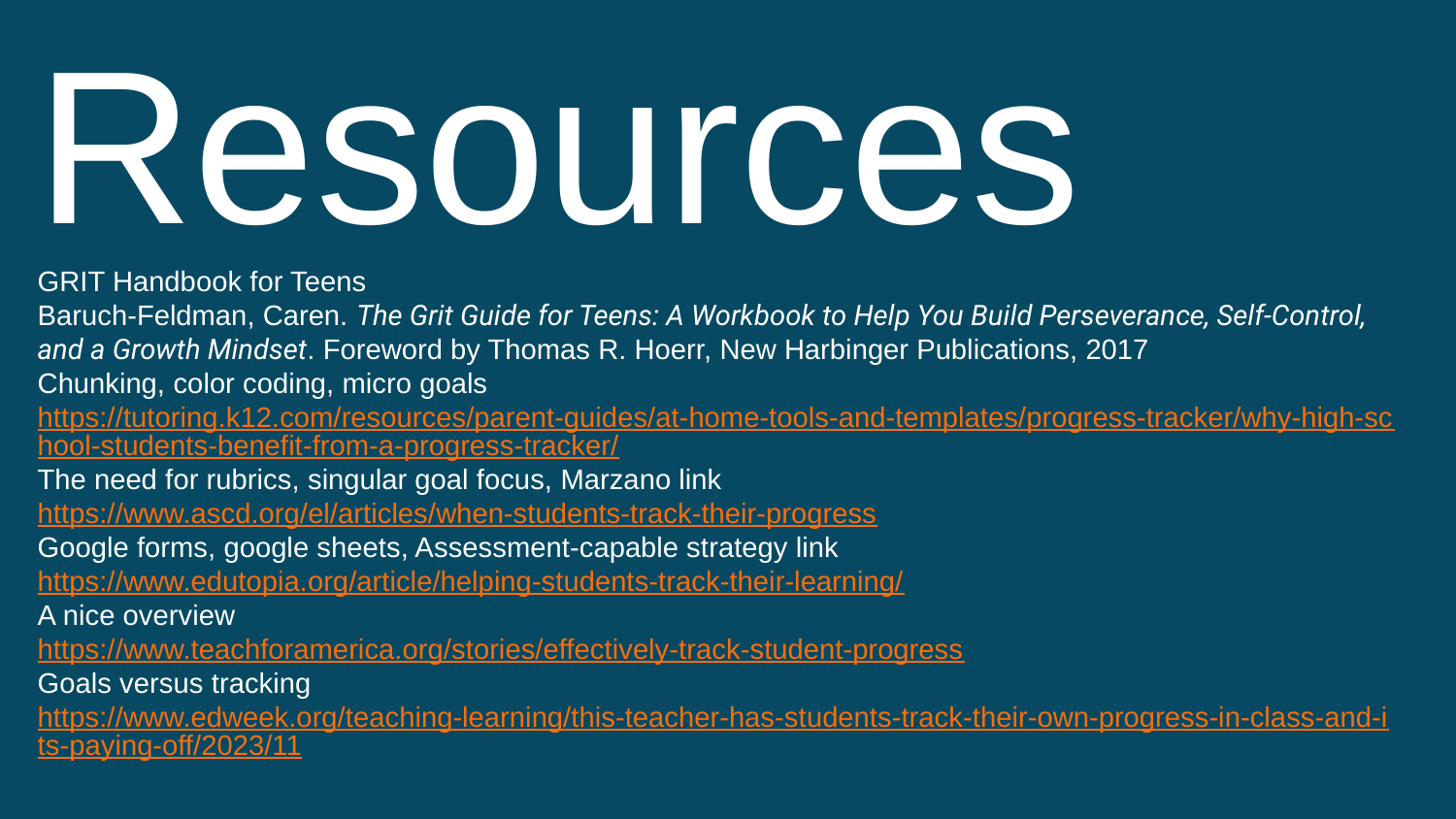

# Resources
GRIT Handbook for Teens
Baruch-Feldman, Caren. The Grit Guide for Teens: A Workbook to Help You Build Perseverance, Self-Control, and a Growth Mindset. Foreword by Thomas R. Hoerr, New Harbinger Publications, 2017
Chunking, color coding, micro goals https://tutoring.k12.com/resources/parent-guides/at-home-tools-and-templates/progress-tracker/why-high-school-students-benefit-from-a-progress-tracker/
The need for rubrics, singular goal focus, Marzano link
https://www.ascd.org/el/articles/when-students-track-their-progress
Google forms, google sheets, Assessment-capable strategy link
https://www.edutopia.org/article/helping-students-track-their-learning/
A nice overview
https://www.teachforamerica.org/stories/effectively-track-student-progress
Goals versus tracking
https://www.edweek.org/teaching-learning/this-teacher-has-students-track-their-own-progress-in-class-and-its-paying-off/2023/11